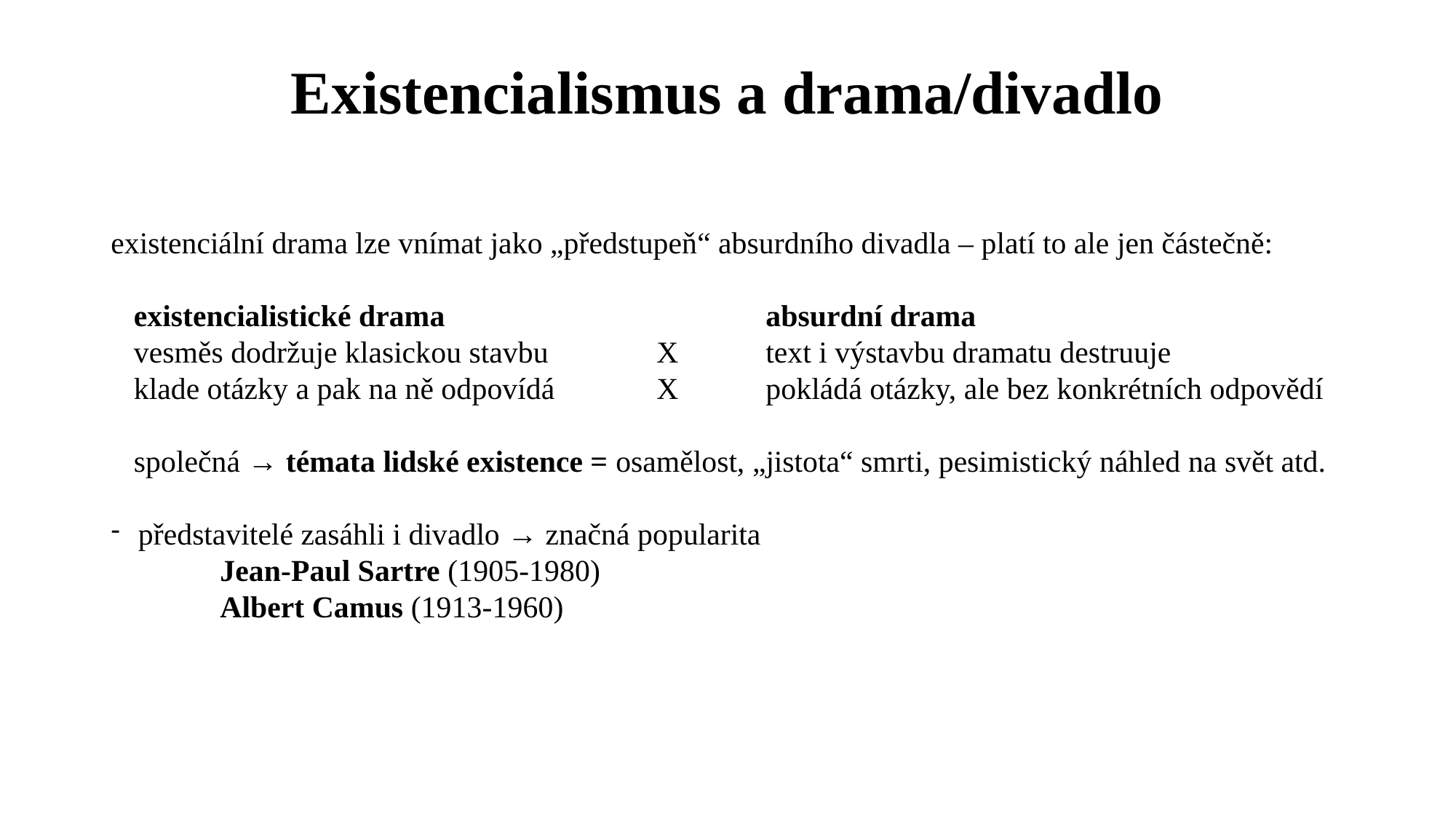

# Existencialismus a drama/divadlo
existenciální drama lze vnímat jako „předstupeň“ absurdního divadla – platí to ale jen částečně:

   existencialistické drama			absurdní drama
   vesměs dodržuje klasickou stavbu 	X 	text i výstavbu dramatu destruuje
   klade otázky a pak na ně odpovídá	X 	pokládá otázky, ale bez konkrétních odpovědí

   společná → témata lidské existence = osamělost, „jistota“ smrti, pesimistický náhled na svět atd.

představitelé zasáhli i divadlo → značná popularita
	Jean-Paul Sartre (1905-1980)
	Albert Camus (1913-1960)